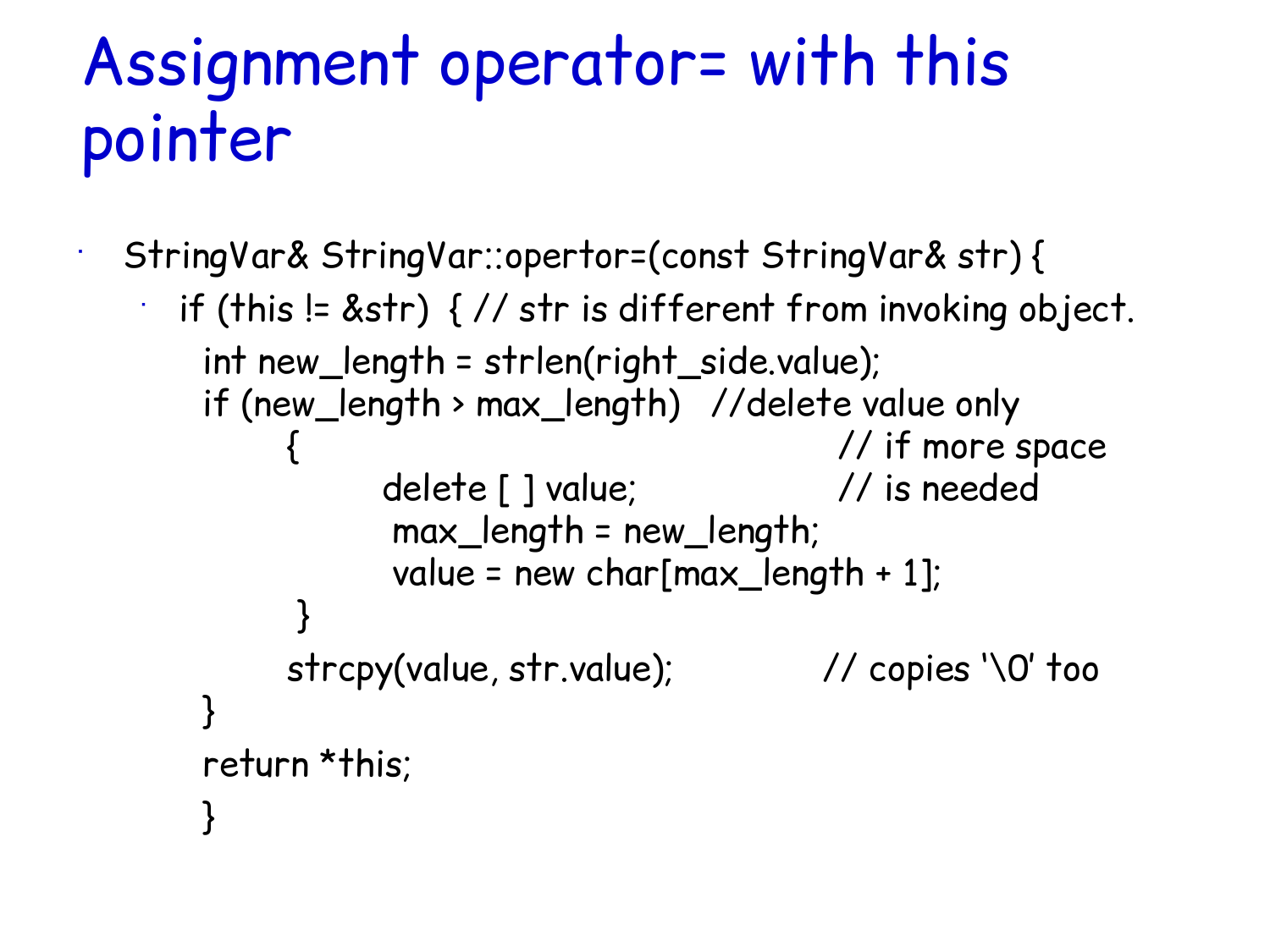

# Assignment operator= with this pointer
StringVar& StringVar::opertor=(const StringVar& str) {
if (this != &str)  { // str is different from invoking object.
int new_length = strlen(right_side.value);
if (new_length > max_length)	//delete value only
        {                                              	// if more space
                 delete [ ] value;            	// is needed
                  max_length = new_length;
                  value = new char[max_length + 1];
         }
        strcpy(value, str.value);              // copies ‘\0’ too
}
return *this;
}